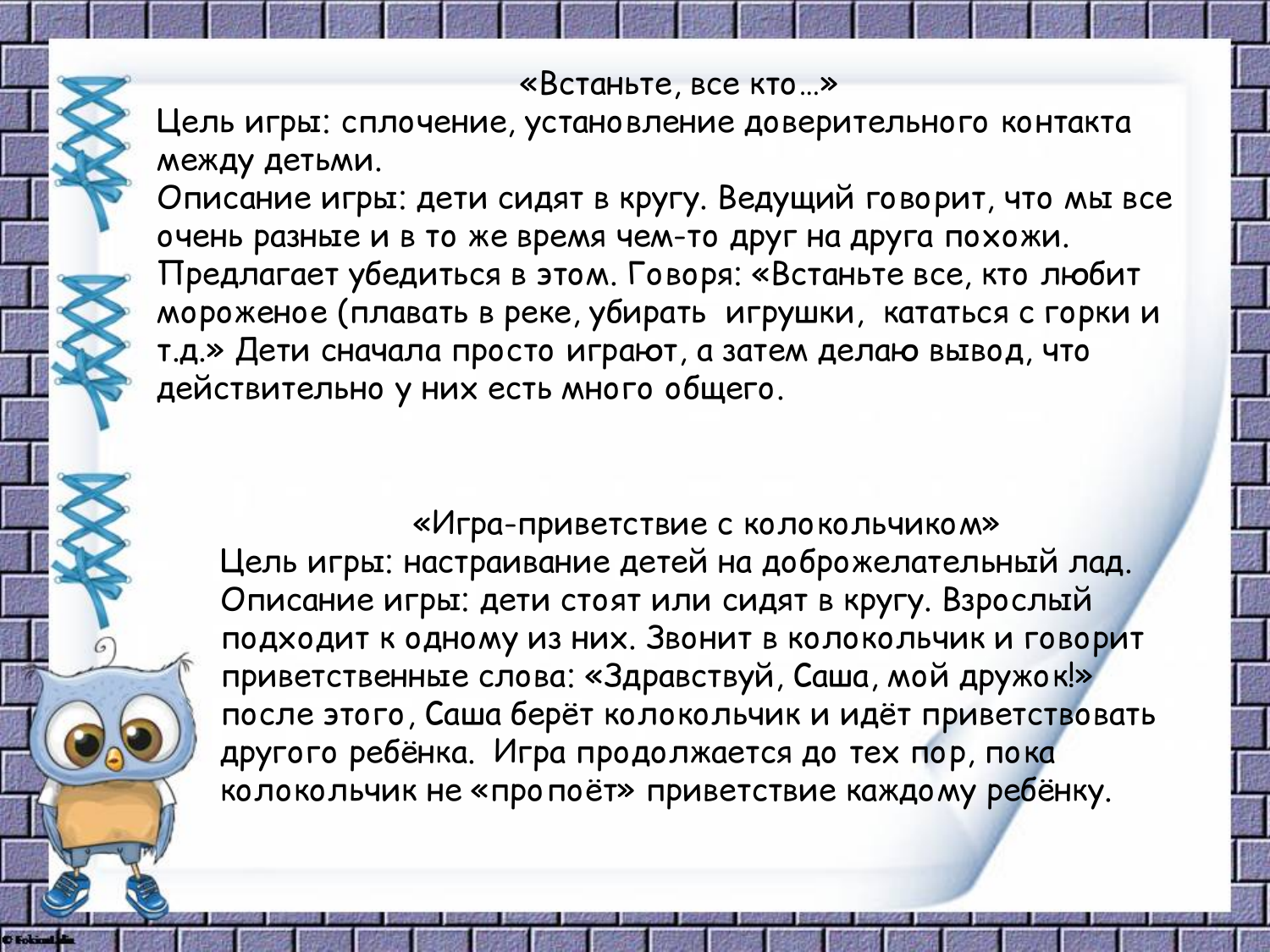

«Встаньте, все кто…»
Цель игры: сплочение, установление доверительного контакта между детьми.
Описание игры: дети сидят в кругу. Ведущий говорит, что мы все очень разные и в то же время чем-то друг на друга похожи. Предлагает убедиться в этом. Говоря: «Встаньте все, кто любит мороженое (плавать в реке, убирать  игрушки,  кататься с горки и т.д.» Дети сначала просто играют, а затем делаю вывод, что действительно у них есть много общего.
«Игра-приветствие с колокольчиком»
Цель игры: настраивание детей на доброжелательный лад.
Описание игры: дети стоят или сидят в кругу. Взрослый подходит к одному из них. Звонит в колокольчик и говорит приветственные слова: «Здравствуй, Саша, мой дружок!» после этого, Саша берёт колокольчик и идёт приветствовать другого ребёнка.  Игра продолжается до тех пор, пока колокольчик не «пропоёт» приветствие каждому ребёнку.